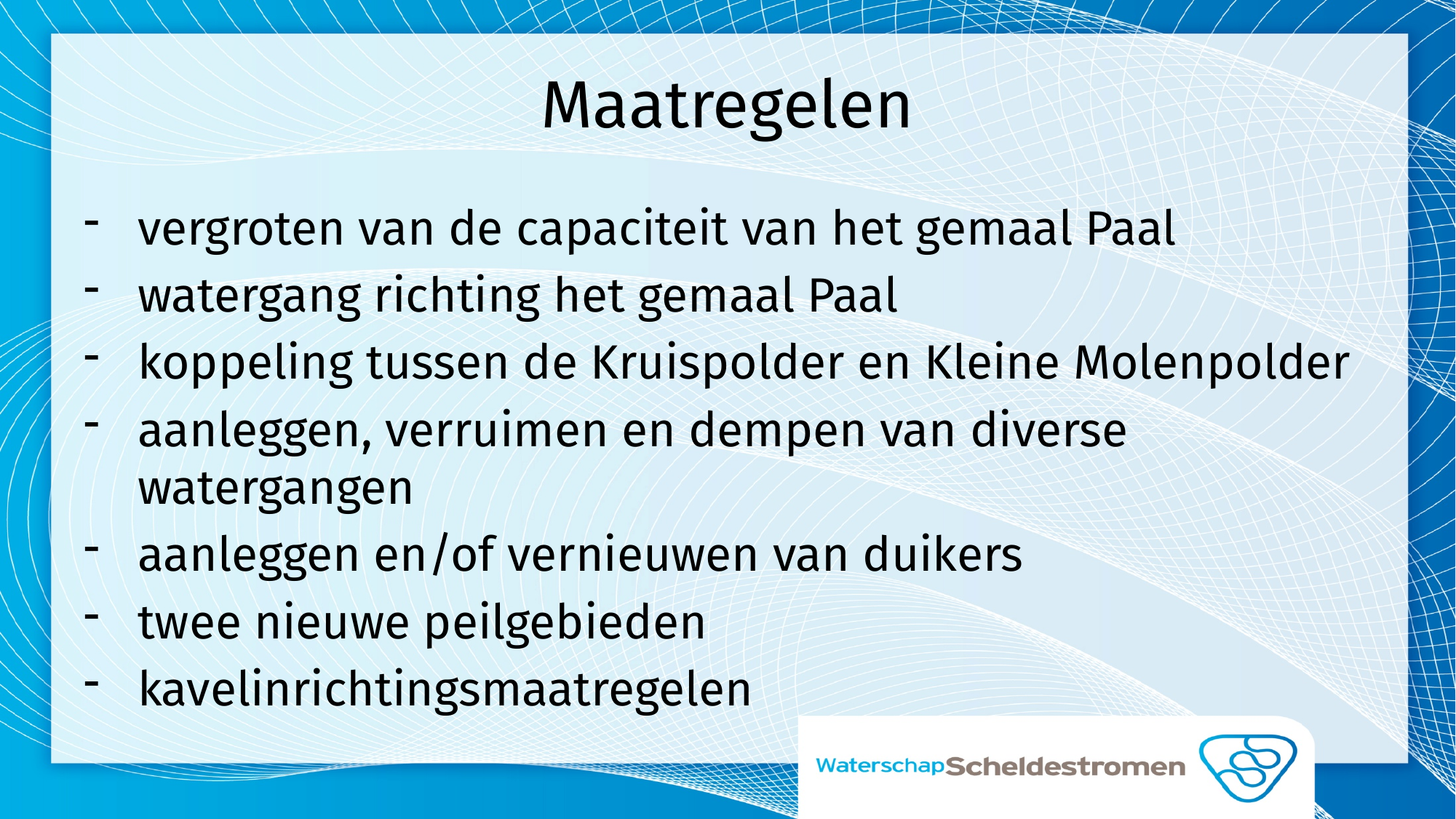

# Maatregelen
vergroten van de capaciteit van het gemaal Paal
watergang richting het gemaal Paal
koppeling tussen de Kruispolder en Kleine Molenpolder
aanleggen, verruimen en dempen van diverse watergangen
aanleggen en/of vernieuwen van duikers
twee nieuwe peilgebieden
kavelinrichtingsmaatregelen